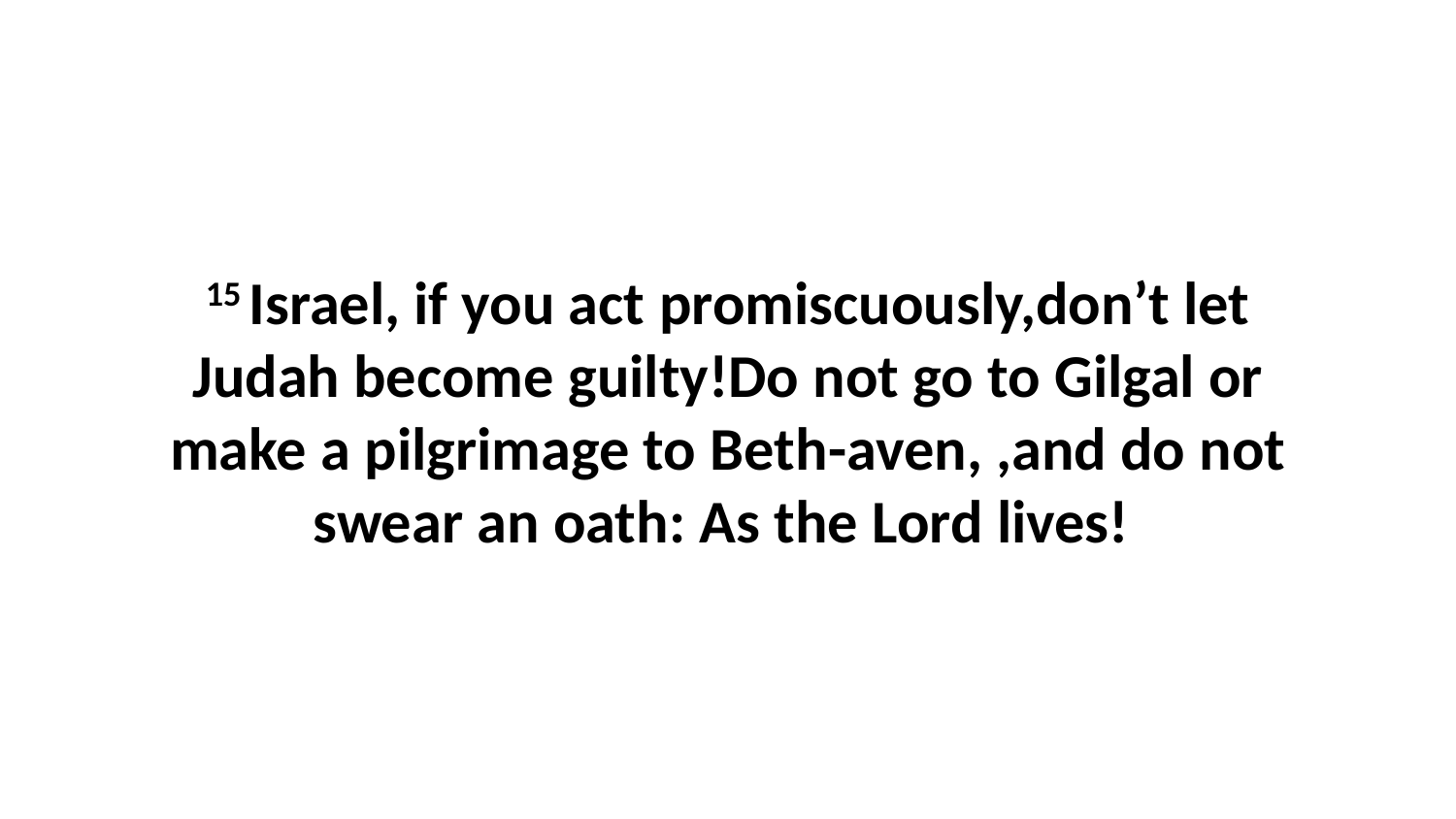

15 Israel, if you act promiscuously,don’t let Judah become guilty!Do not go to Gilgal or make a pilgrimage to Beth-aven, ,and do not swear an oath: As the Lord lives!